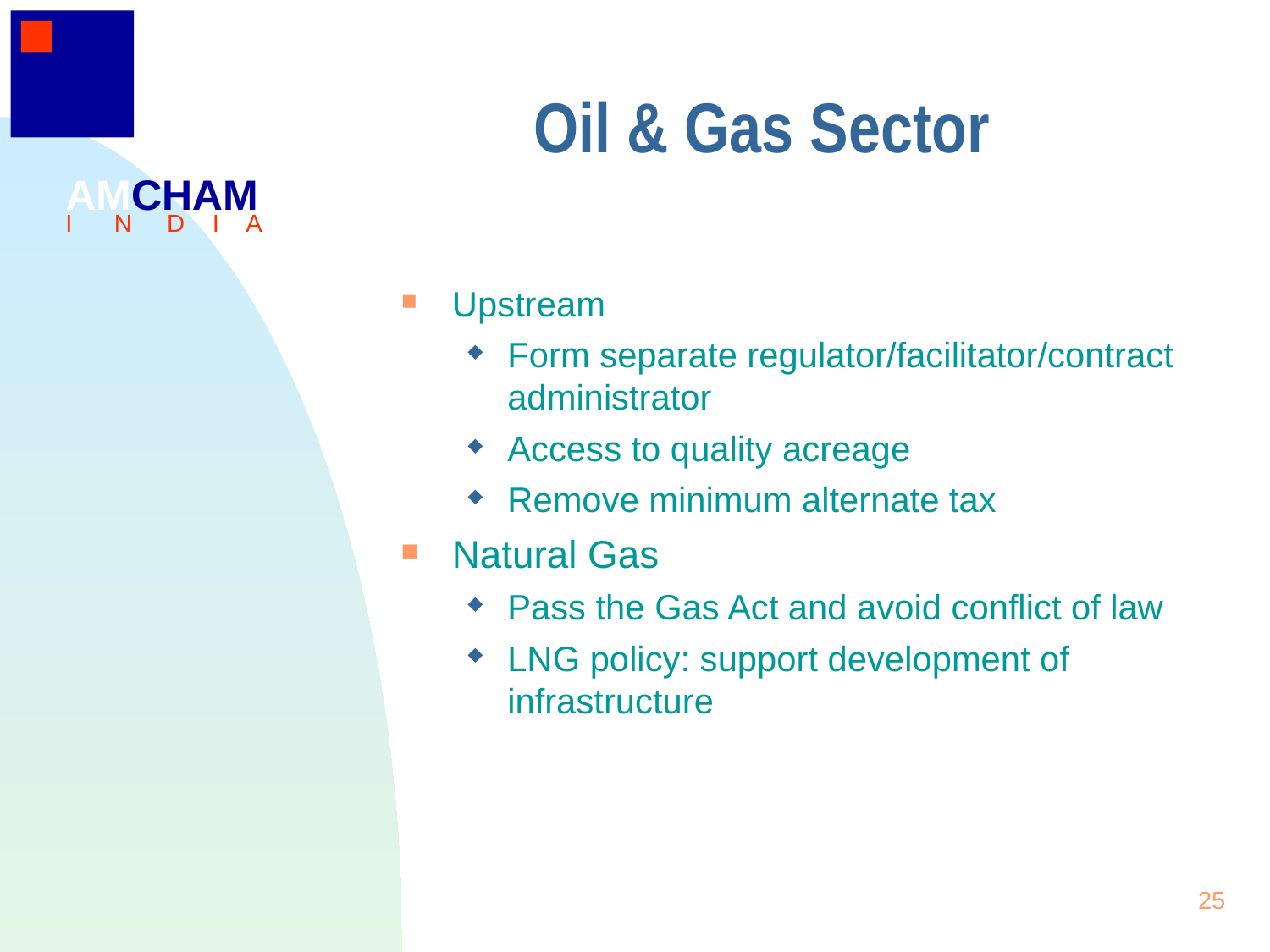

25

# Oil & Gas Sector

AMCHAM
I      N     D    I    A
Upstream
Form separate regulator/facilitator/contract administrator
Access to quality acreage
Remove minimum alternate tax
Natural Gas
Pass the Gas Act and avoid conflict of law
LNG policy: support development of infrastructure